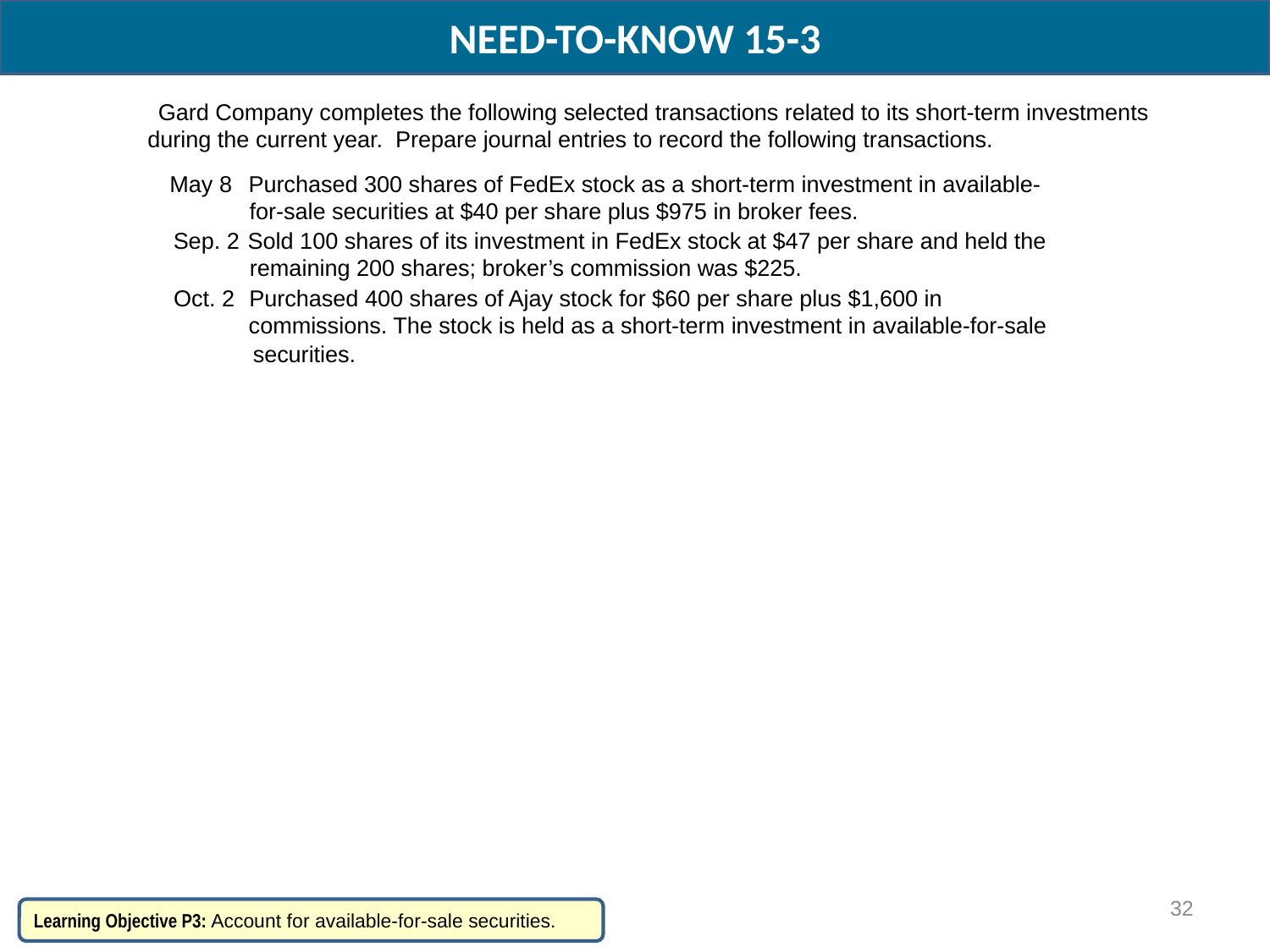

NEED-TO-KNOW 15-3
Gard Company completes the following selected transactions related to its short-term investments
during the current year.  Prepare journal entries to record the following transactions.
May 8
Purchased 300 shares of FedEx stock as a short-term investment in available-
for-sale securities at $40 per share plus $975 in broker fees.
Sep. 2
Sold 100 shares of its investment in FedEx stock at $47 per share and held the
remaining 200 shares; broker’s commission was $225.
Oct. 2
Purchased 400 shares of Ajay stock for $60 per share plus $1,600 in
commissions. The stock is held as a short-term investment in available-for-sale
securities.
32
Learning Objective P3: Account for available-for-sale securities.